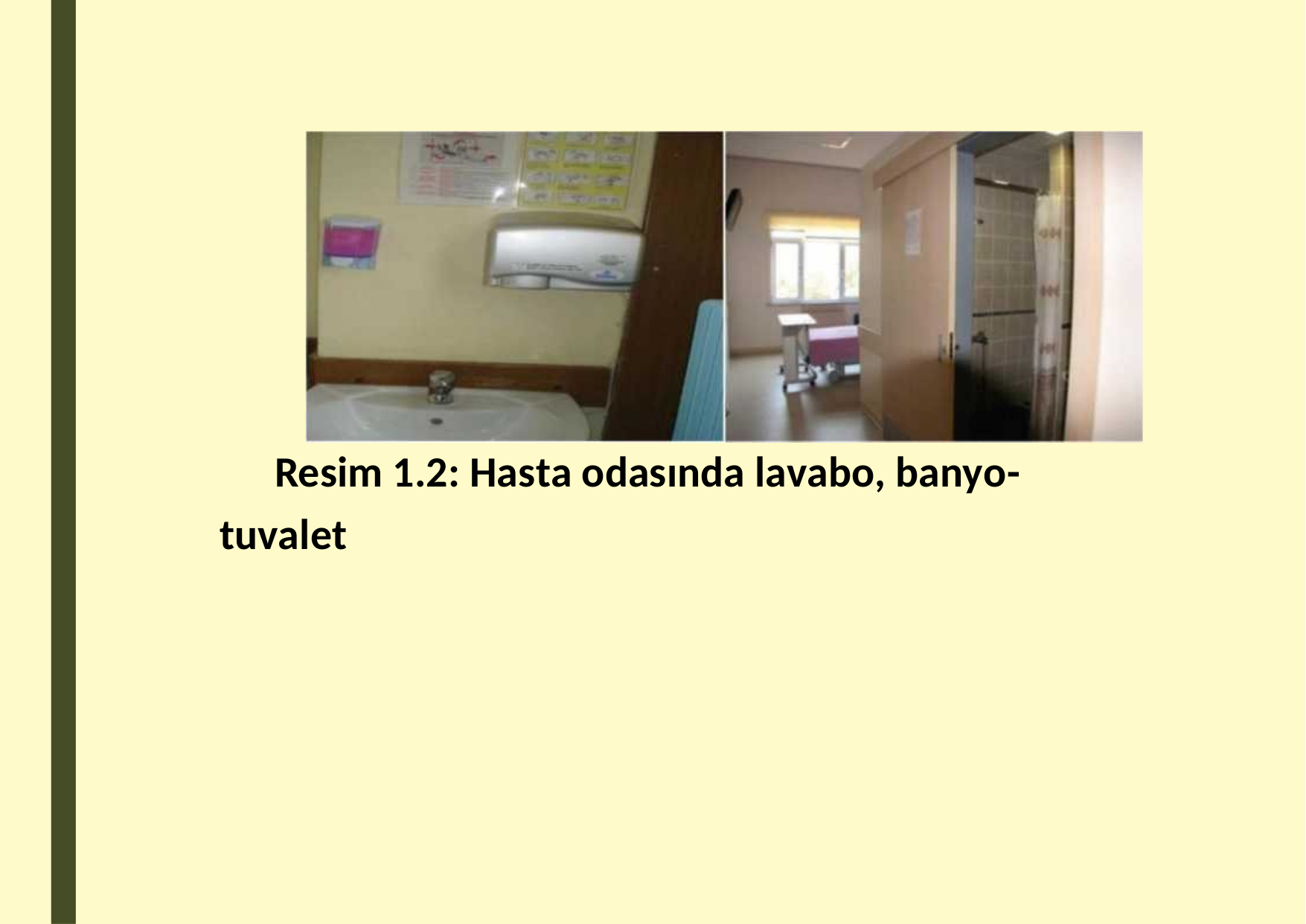

Resim 1.2: Hasta odasında lavabo, banyo-
tuvalet